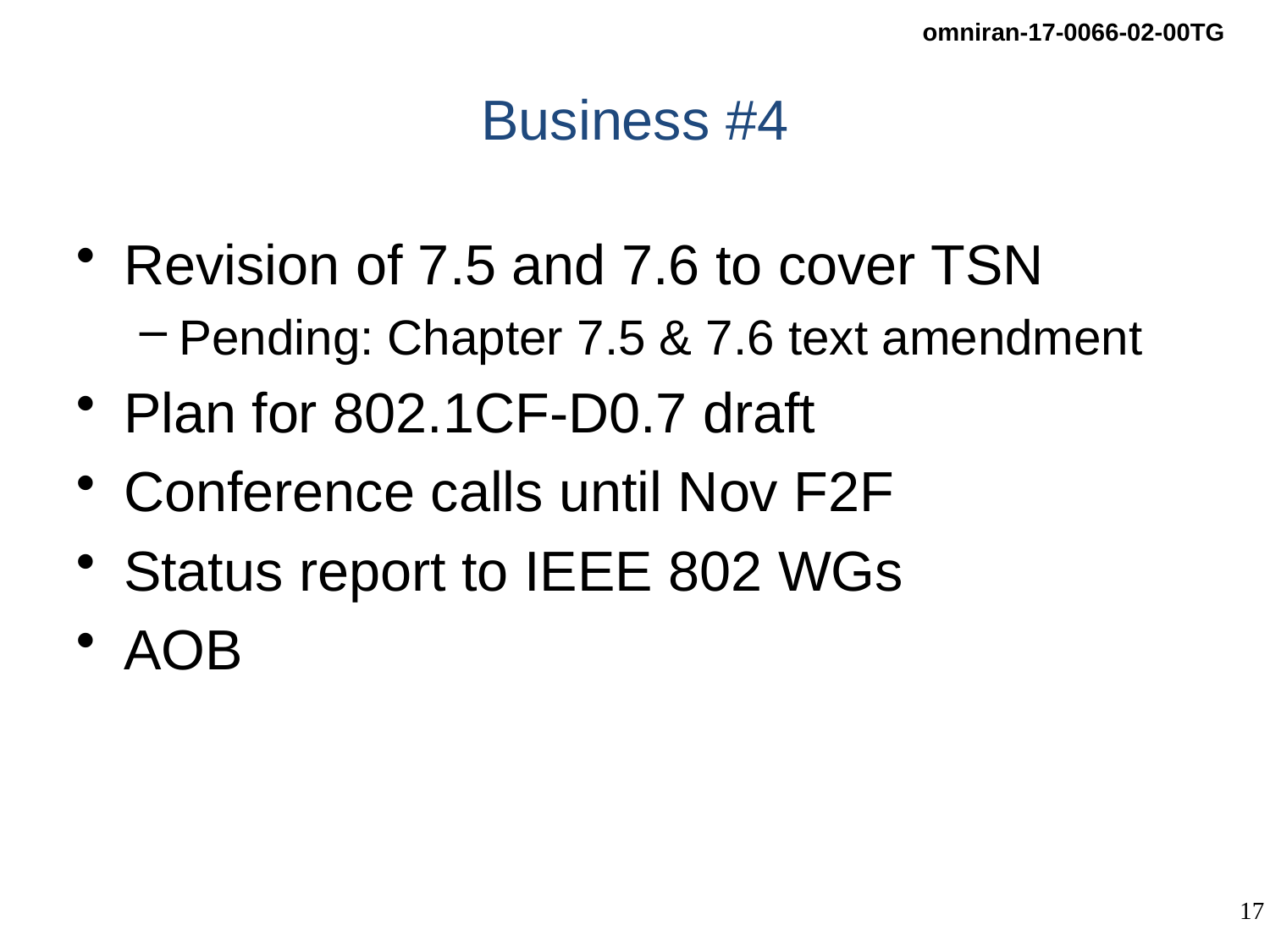

# Business #4
Revision of 7.5 and 7.6 to cover TSN
Pending: Chapter 7.5 & 7.6 text amendment
Plan for 802.1CF-D0.7 draft
Conference calls until Nov F2F
Status report to IEEE 802 WGs
AOB